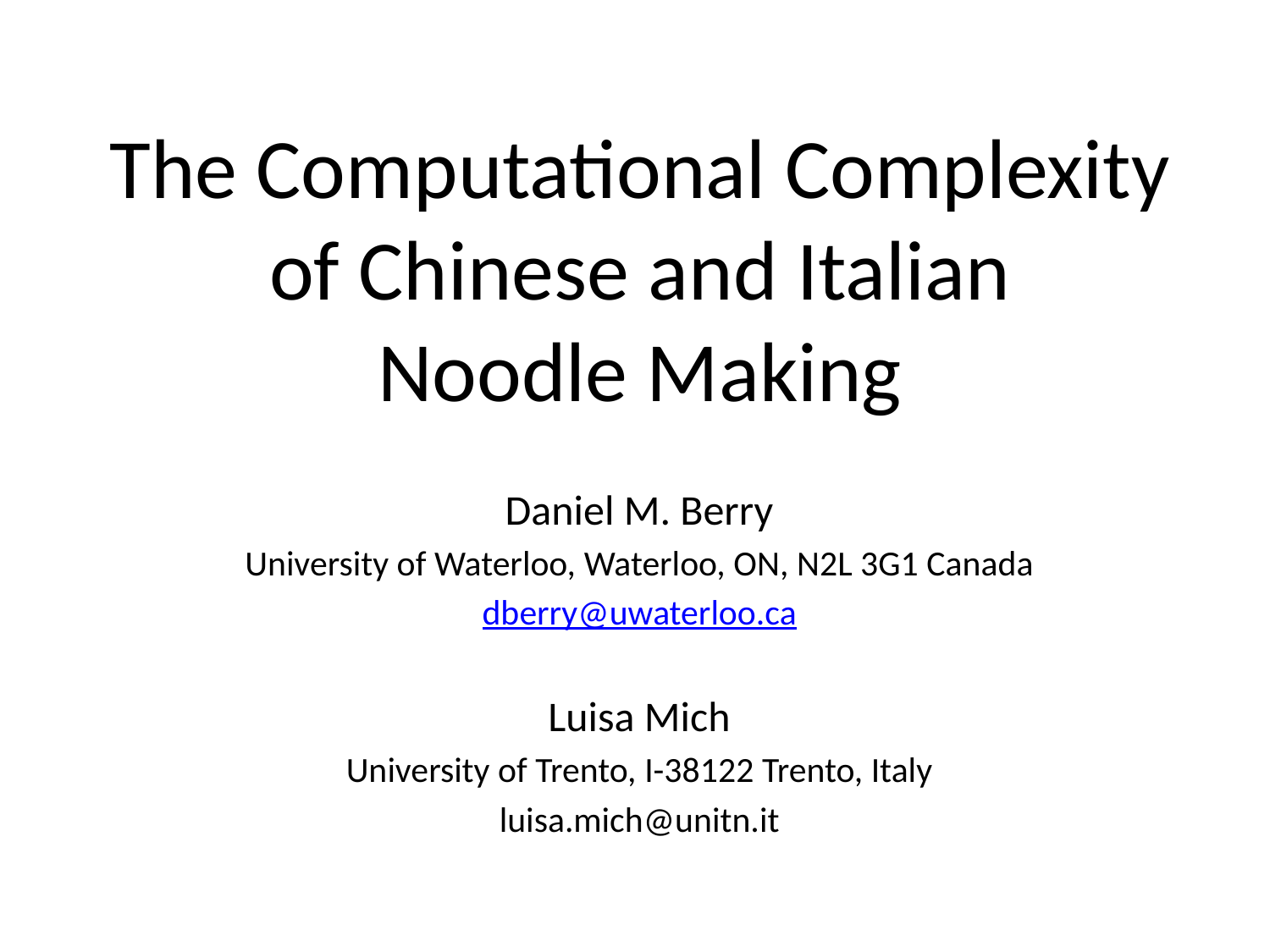

# The Computational Complexity of Chinese and Italian Noodle Making
Daniel M. Berry
University of Waterloo, Waterloo, ON, N2L 3G1 Canada
dberry@uwaterloo.ca

Luisa Mich
University of Trento, I-38122 Trento, Italy
luisa.mich@unitn.it